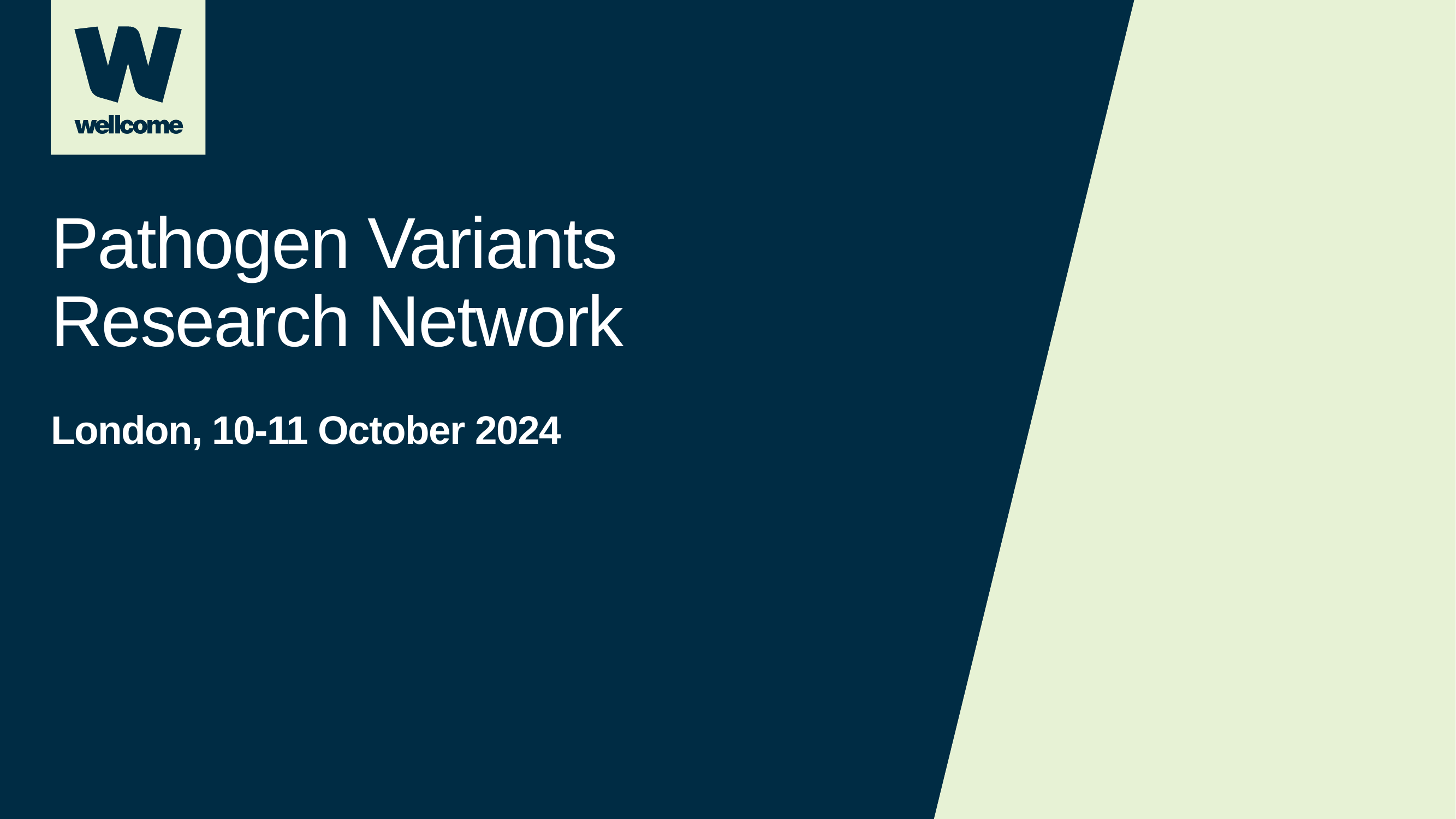

# Pathogen Variants Research Network
London, 10-11 October 2024